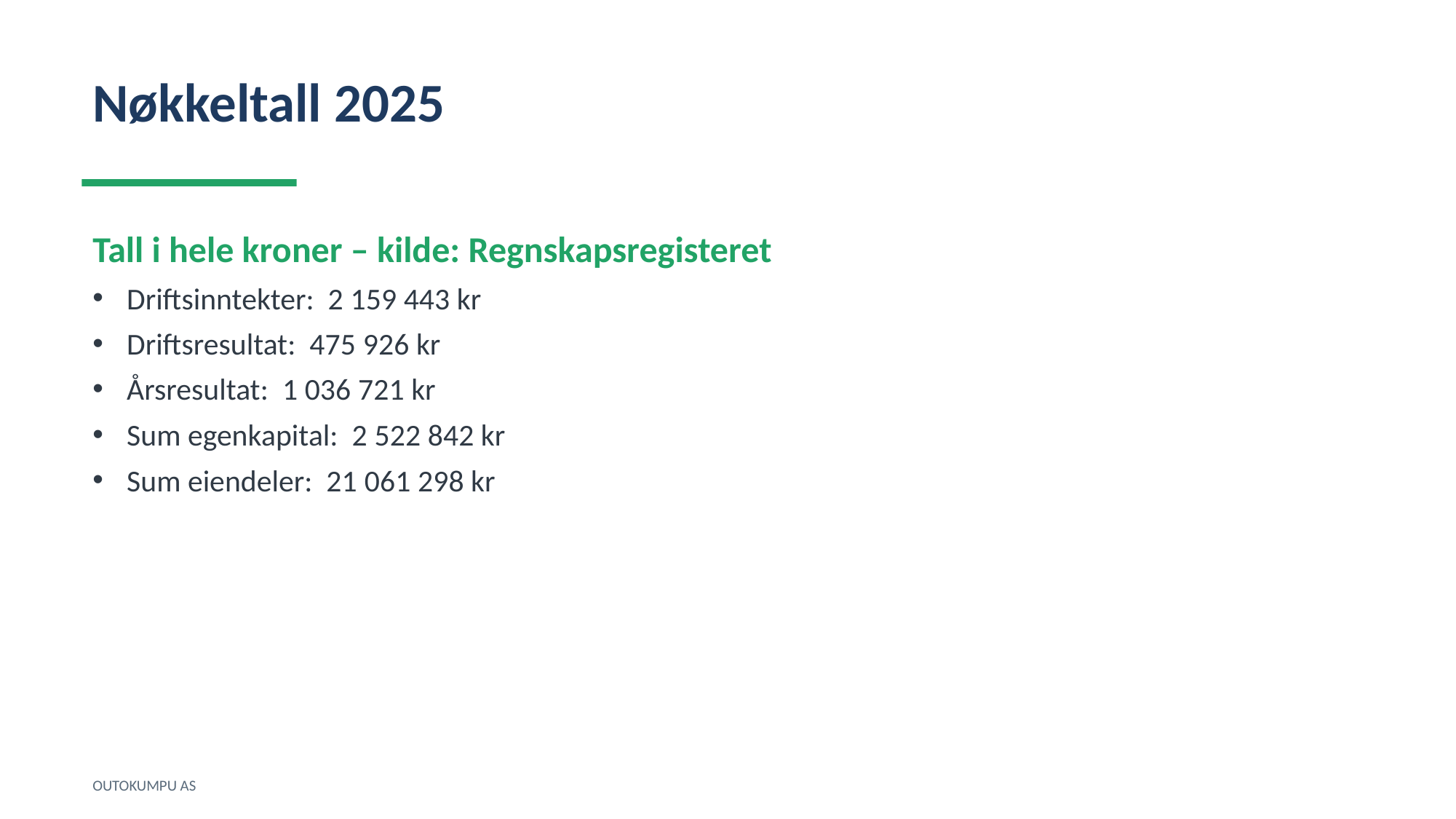

Nøkkeltall 2025

Tall i hele kroner – kilde: Regnskapsregisteret
Driftsinntekter:  2 159 443 kr
Driftsresultat:  475 926 kr
Årsresultat:  1 036 721 kr
Sum egenkapital:  2 522 842 kr
Sum eiendeler:  21 061 298 kr
OUTOKUMPU AS